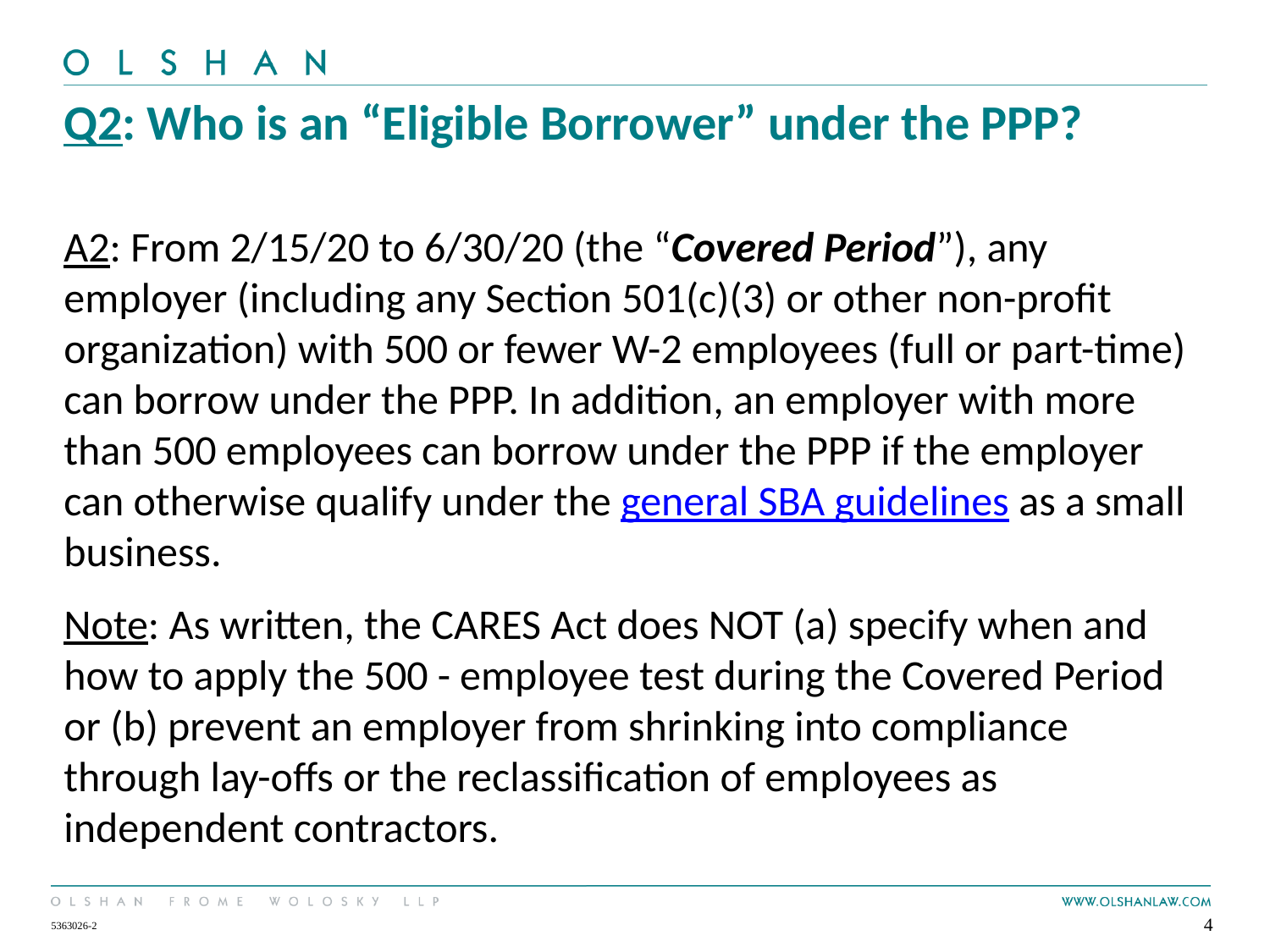

# Q2: Who is an “Eligible Borrower” under the PPP?
A2: From 2/15/20 to 6/30/20 (the “Covered Period”), any employer (including any Section 501(c)(3) or other non-profit organization) with 500 or fewer W-2 employees (full or part-time) can borrow under the PPP. In addition, an employer with more than 500 employees can borrow under the PPP if the employer can otherwise qualify under the general SBA guidelines as a small business.
Note: As written, the CARES Act does NOT (a) specify when and how to apply the 500 - employee test during the Covered Period or (b) prevent an employer from shrinking into compliance through lay-offs or the reclassification of employees as independent contractors.
4